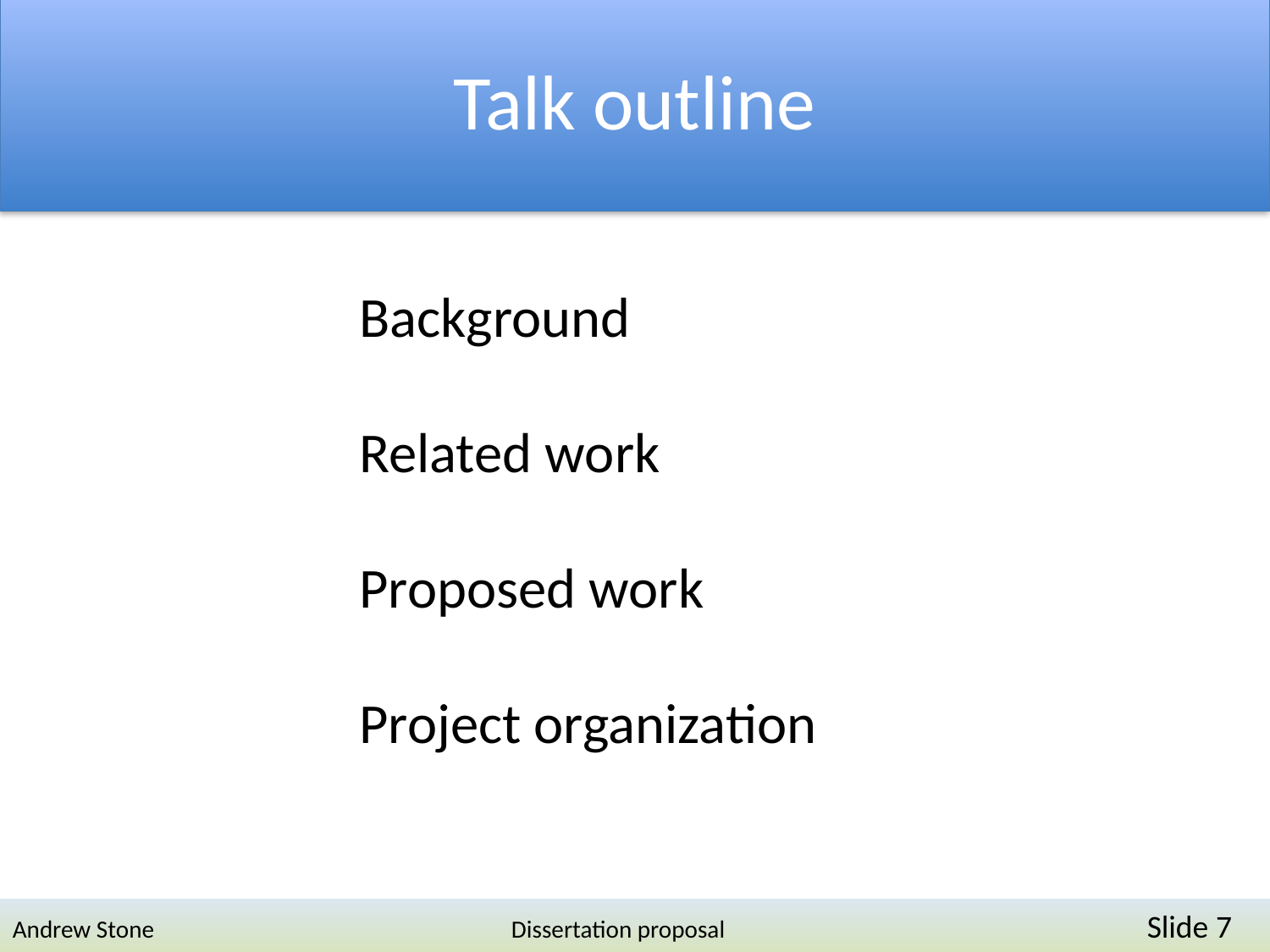

Talk outline
Background

Related work

Proposed work

Project organization
Andrew Stone                                                                 Dissertation proposal	Slide 7